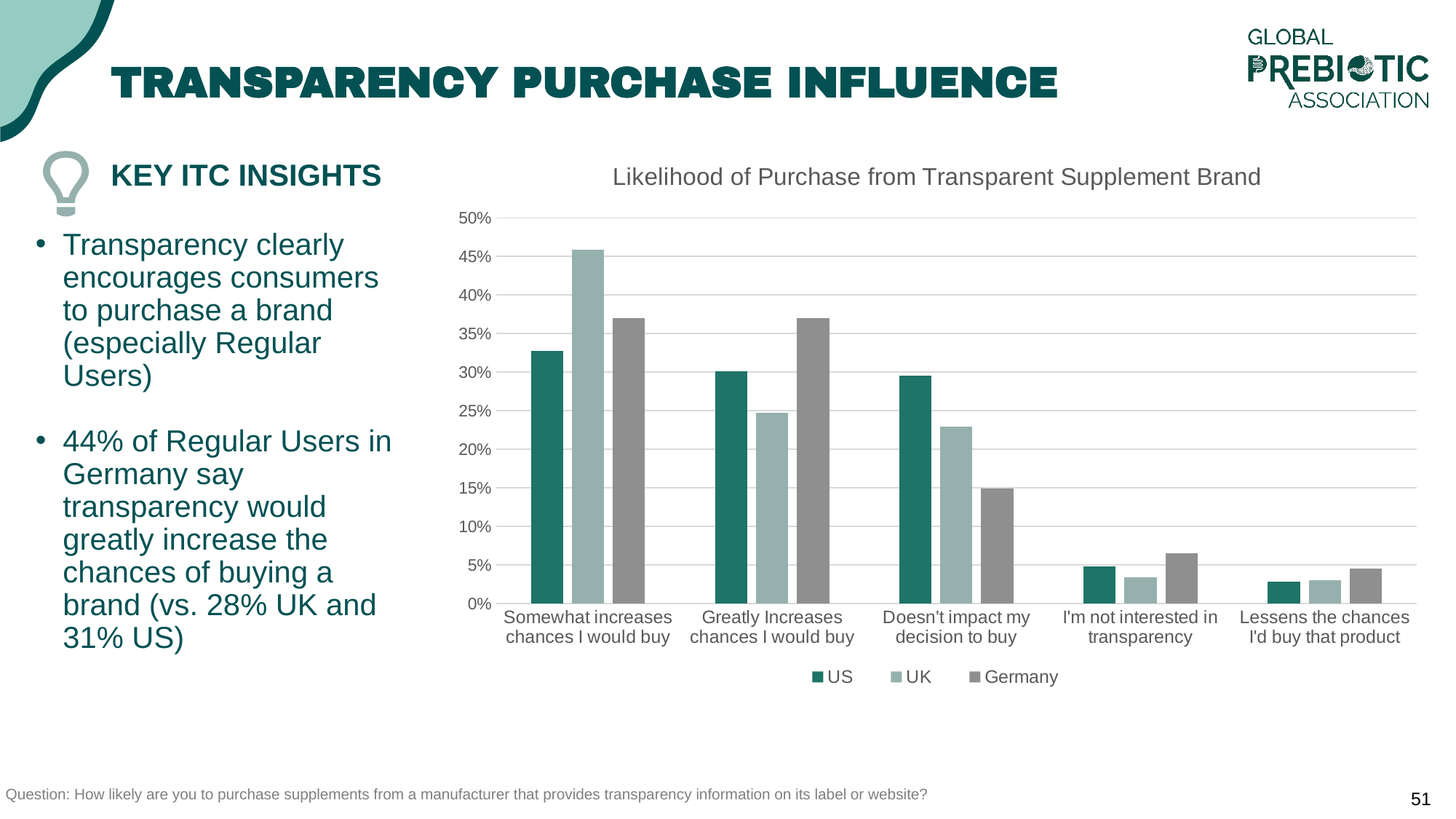

# Transparency Purchase Influence

### Chart: Likelihood of Purchase from Transparent Supplement Brand

| Category | US | UK | Germany |
|---|---|---|---|
| Somewhat increases chances I would buy | 0.328 | 0.45908184 | 0.36978131 |
| Greatly Increases chances I would buy | 0.301 | 0.24750499 | 0.36978131 |
| Doesn't impact my decision to buy | 0.295 | 0.22954092 | 0.14910537 |
| I'm not interested in transparency | 0.048 | 0.03393214 | 0.06560636 |
| Lessens the chances I'd buy that product | 0.028 | 0.02994012 | 0.04572565 |
         KEY ITC INSIGHTS
Transparency clearly encourages consumers to purchase a brand (especially Regular Users)

44% of Regular Users in Germany say transparency would greatly increase the chances of buying a brand (vs. 28% UK and 31% US)
| Question: How likely are you to purchase supplements from a manufacturer that provides transparency information on its label or website? |
| --- |